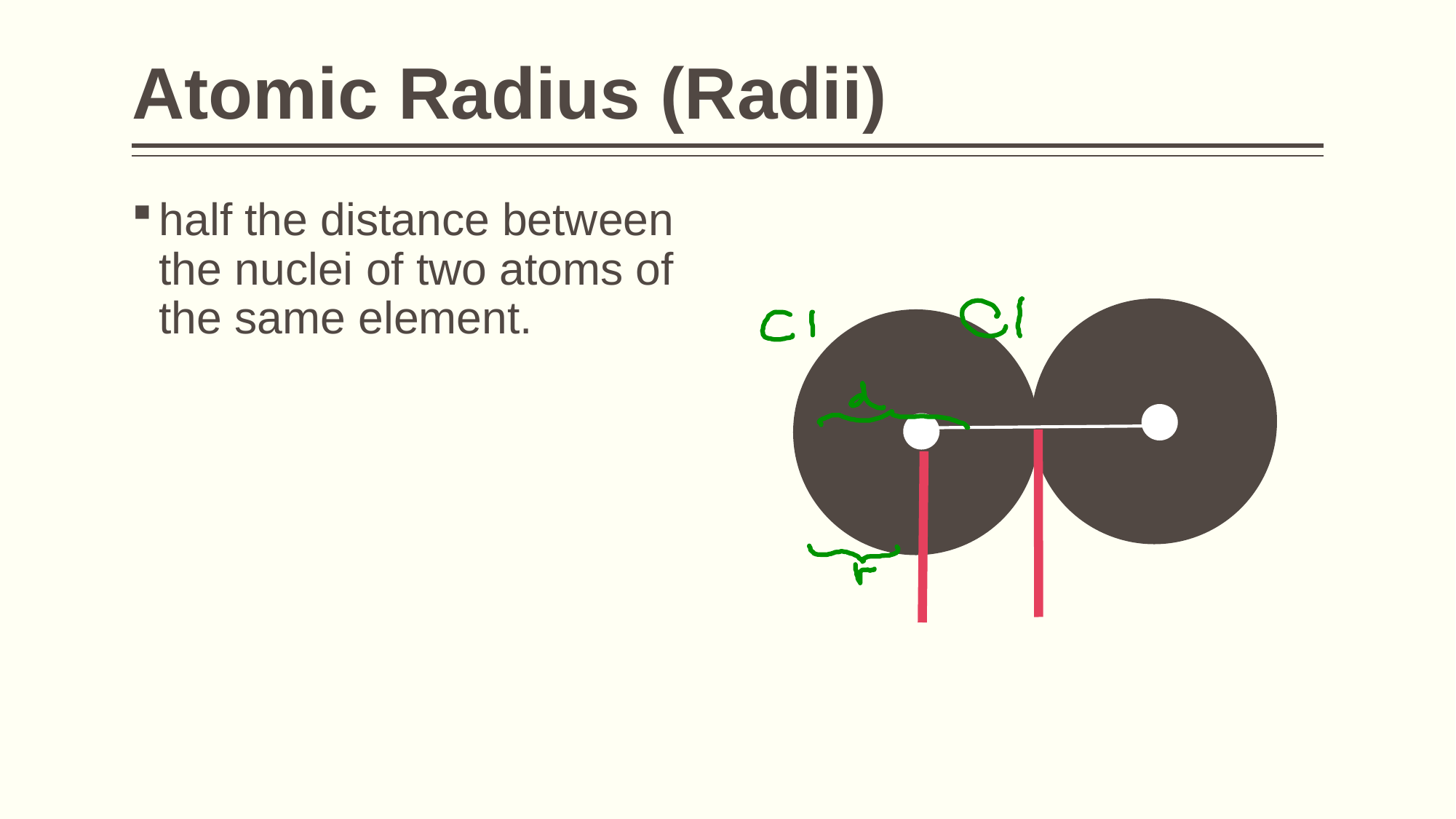

# Atomic Radius (Radii)
half the distance between the nuclei of two atoms of the same element.